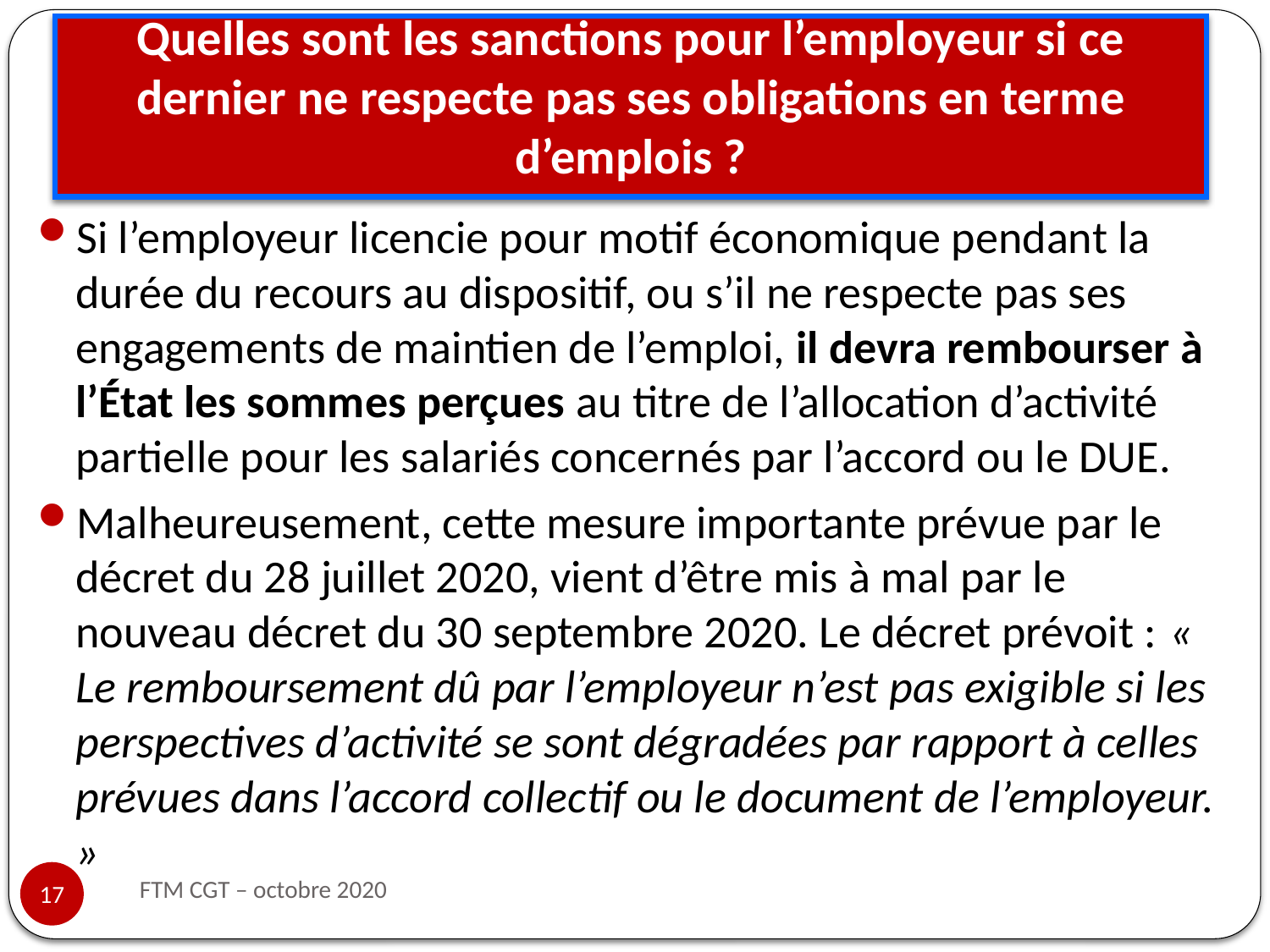

# Quelles sont les sanctions pour l’employeur si ce dernier ne respecte pas ses obligations en terme d’emplois ?
Si l’employeur licencie pour motif économique pendant la durée du recours au dispositif, ou s’il ne respecte pas ses engagements de maintien de l’emploi, il devra rembourser à l’État les sommes perçues au titre de l’allocation d’activité partielle pour les salariés concernés par l’accord ou le DUE.
Malheureusement, cette mesure importante prévue par le décret du 28 juillet 2020, vient d’être mis à mal par le nouveau décret du 30 septembre 2020. Le décret prévoit : « Le remboursement dû par l’employeur n’est pas exigible si les perspectives d’activité se sont dégradées par rapport à celles prévues dans l’accord collectif ou le document de l’employeur. »
FTM CGT – octobre 2020
17